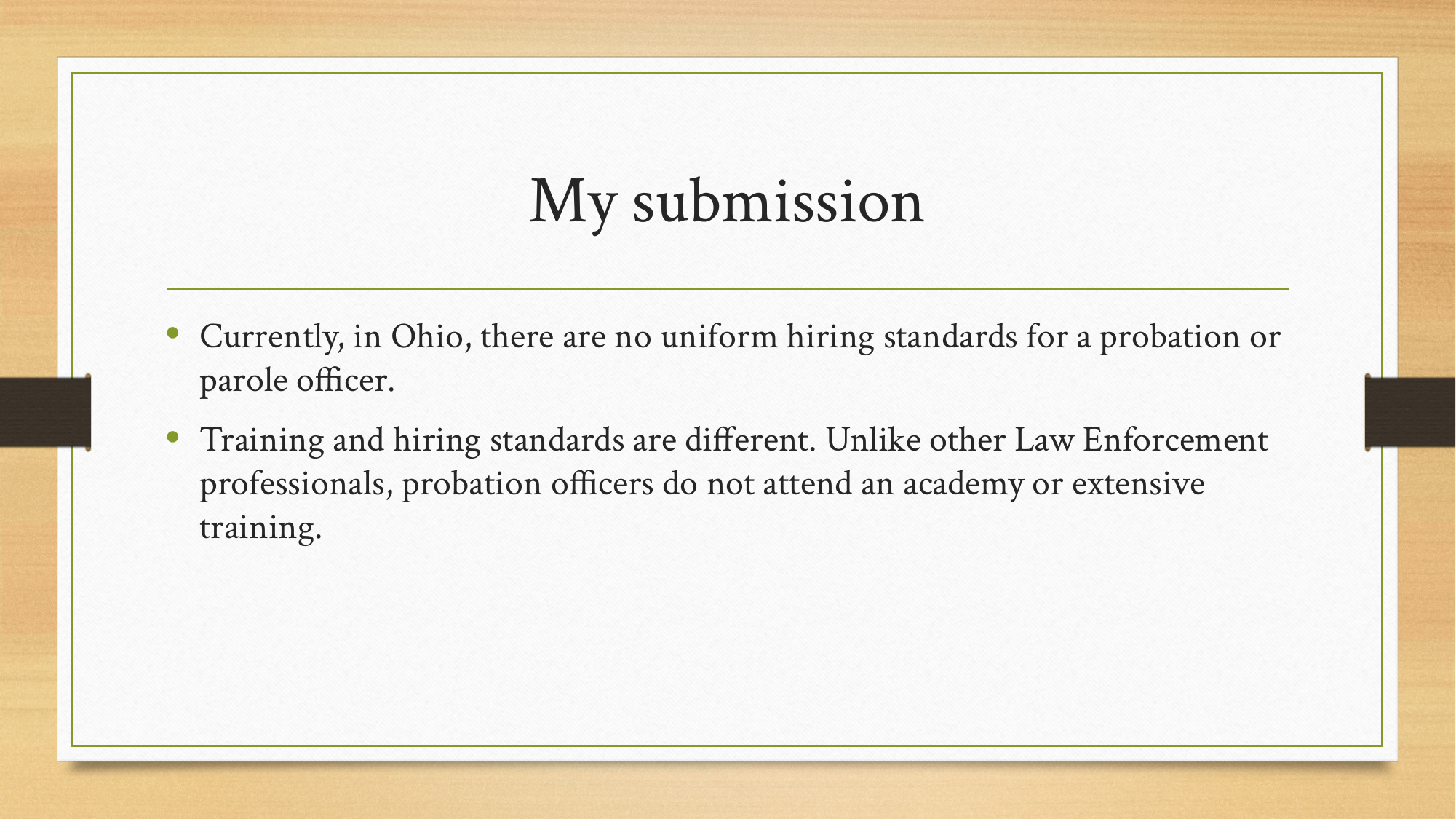

# My submission
Currently, in Ohio, there are no uniform hiring standards for a probation or parole officer.
Training and hiring standards are different. Unlike other Law Enforcement professionals, probation officers do not attend an academy or extensive training.